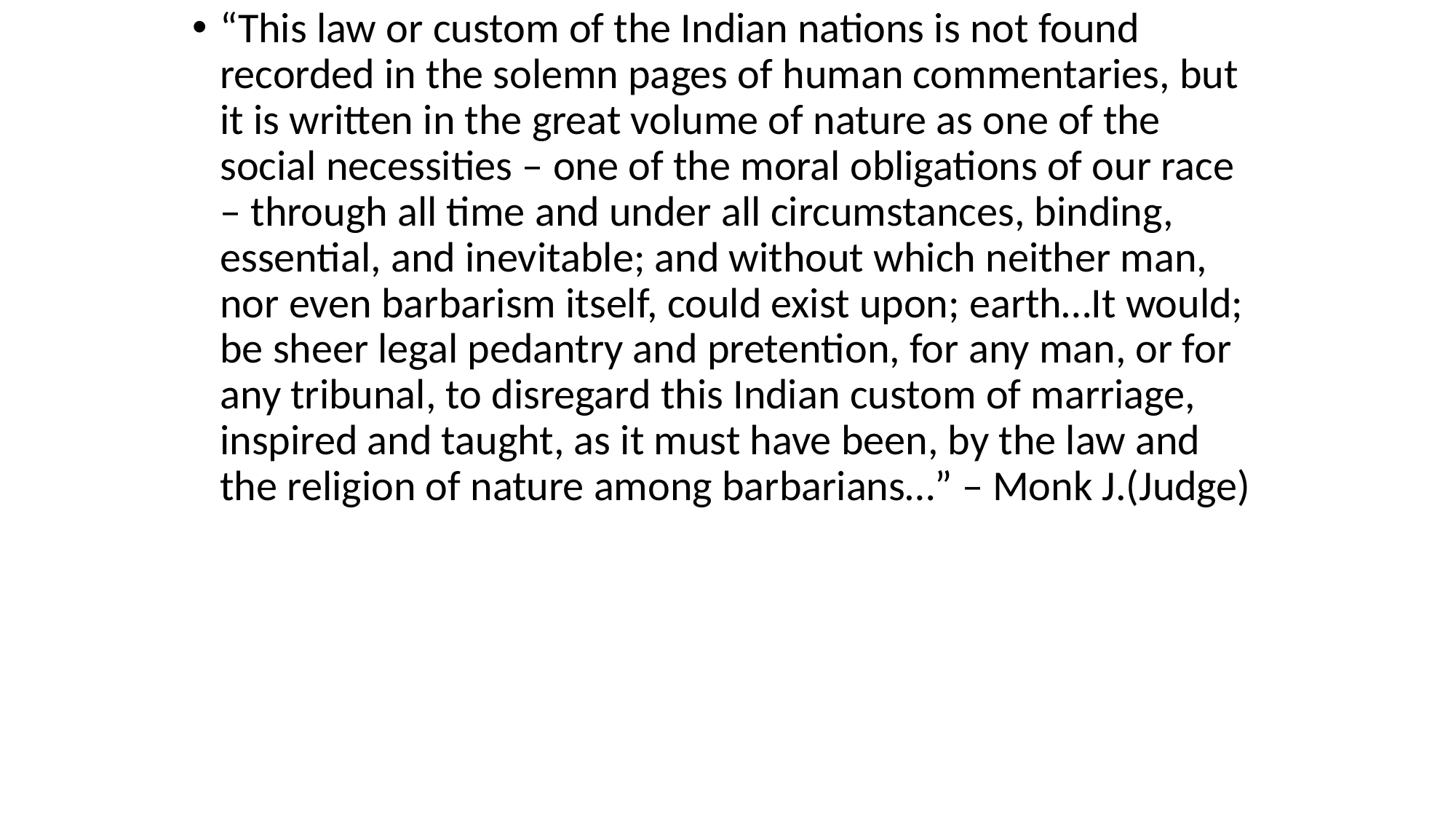

“This law or custom of the Indian nations is not found recorded in the solemn pages of human commentaries, but it is written in the great volume of nature as one of the social necessities – one of the moral obligations of our race – through all time and under all circumstances, binding, essential, and inevitable; and without which neither man, nor even barbarism itself, could exist upon; earth…It would; be sheer legal pedantry and pretention, for any man, or for any tribunal, to disregard this Indian custom of marriage, inspired and taught, as it must have been, by the law and the religion of nature among barbarians…” – Monk J.(Judge)